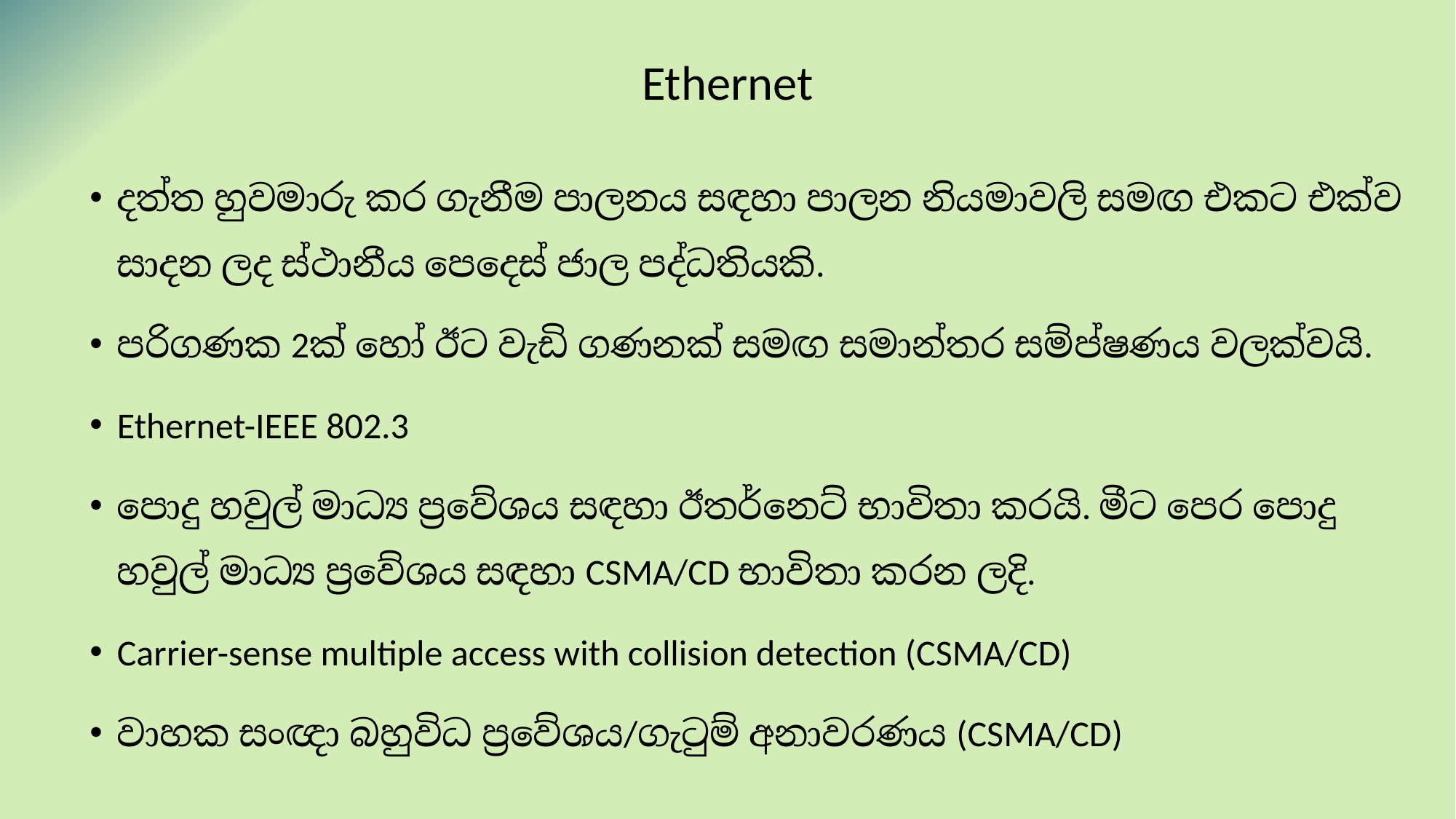

# Ethernet
දත්ත හුවමාරු කර ගැනීම පාලනය සඳහා පාලන නියමාවලි සමඟ එකට එක්ව සාදන ලද ස්ථානීය පෙදෙස් ජාල පද්ධතියකි.
පරිගණක 2ක් හෝ ඊට වැඩි ගණනක් සමඟ සමාන්තර සම්ප්‍රේෂණය වලක්වයි.
Ethernet-IEEE 802.3
පොදු හවුල් මාධ්‍ය ප්‍රවේශය සඳහා ඊතර්නෙට් භාවිතා කරයි. මීට පෙර පොදු හවුල් මාධ්‍ය ප්‍රවේශය සඳහා CSMA/CD භාවිතා කරන ලදි.
Carrier-sense multiple access with collision detection (CSMA/CD)
වාහක සංඥා බහුවිධ ප්‍රවේශය/ගැටුම් අනාවරණය (CSMA/CD)